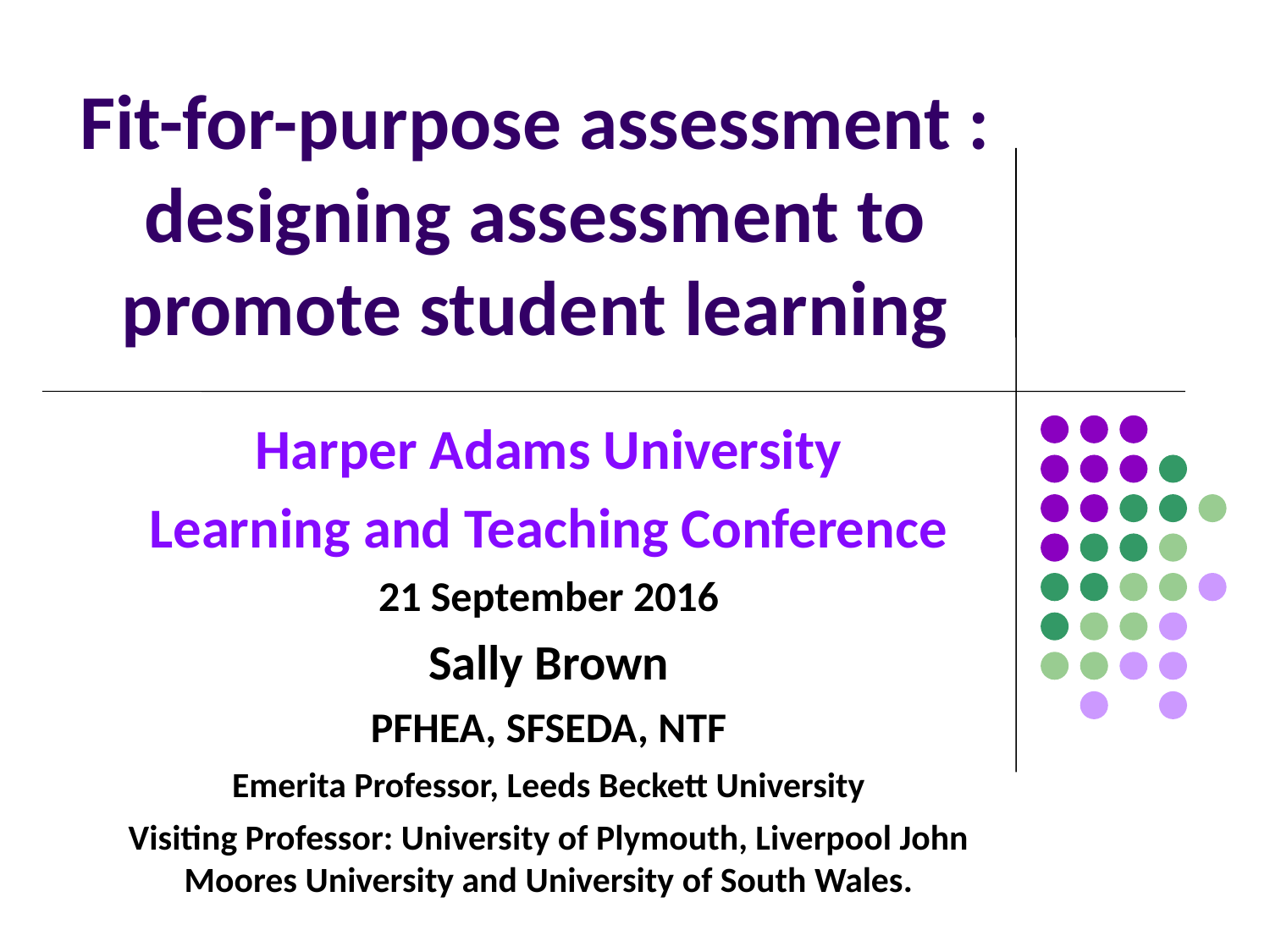

# Fit-for-purpose assessment : designing assessment to promote student learning
Harper Adams University
Learning and Teaching Conference
21 September 2016
Sally Brown
PFHEA, SFSEDA, NTF
Emerita Professor, Leeds Beckett University
Visiting Professor: University of Plymouth, Liverpool John Moores University and University of South Wales.